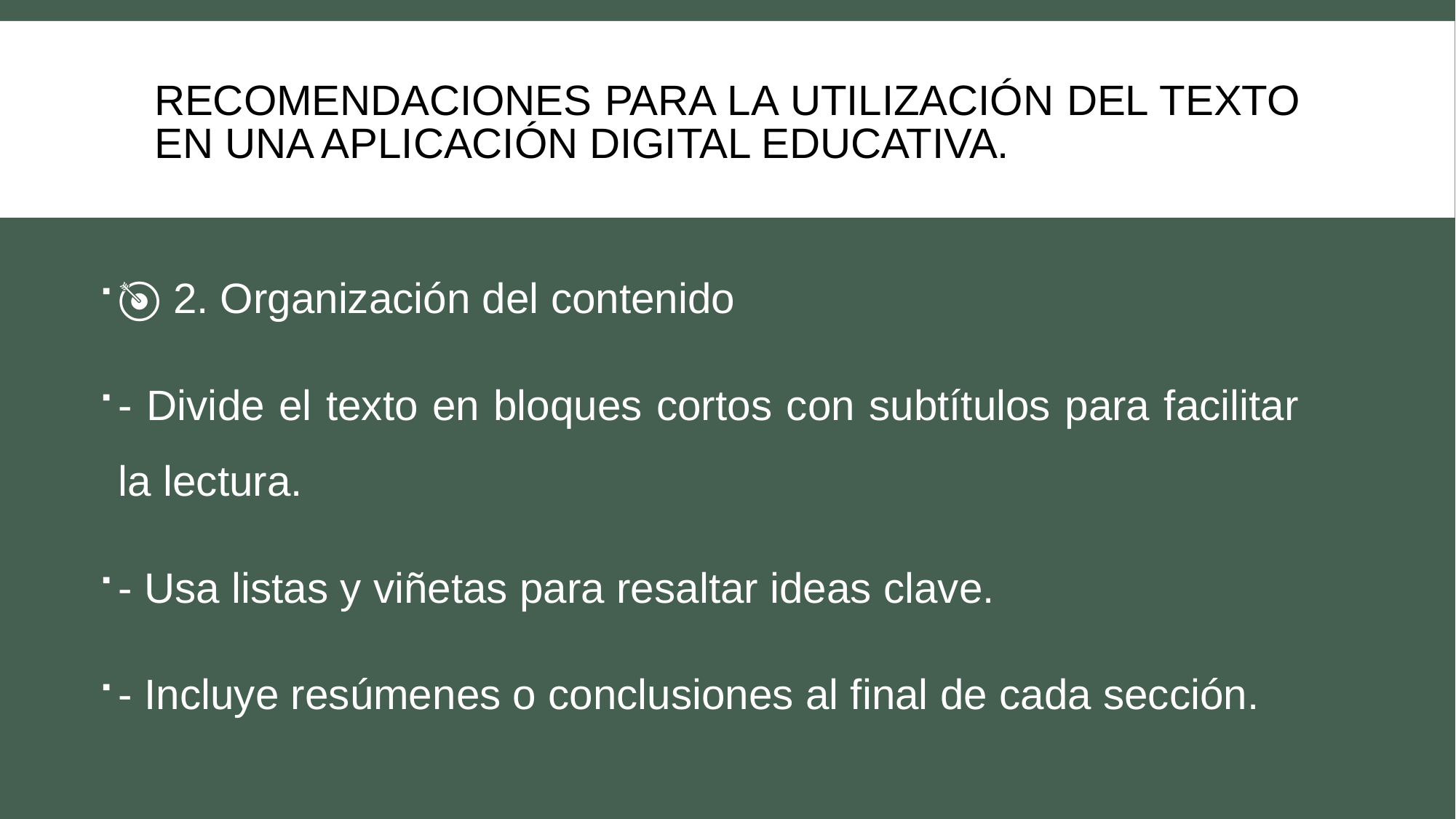

# Recomendaciones para la utilización del texto en una aplicación digital educativa.
🎯 2. Organización del contenido
- Divide el texto en bloques cortos con subtítulos para facilitar la lectura.
- Usa listas y viñetas para resaltar ideas clave.
- Incluye resúmenes o conclusiones al final de cada sección.